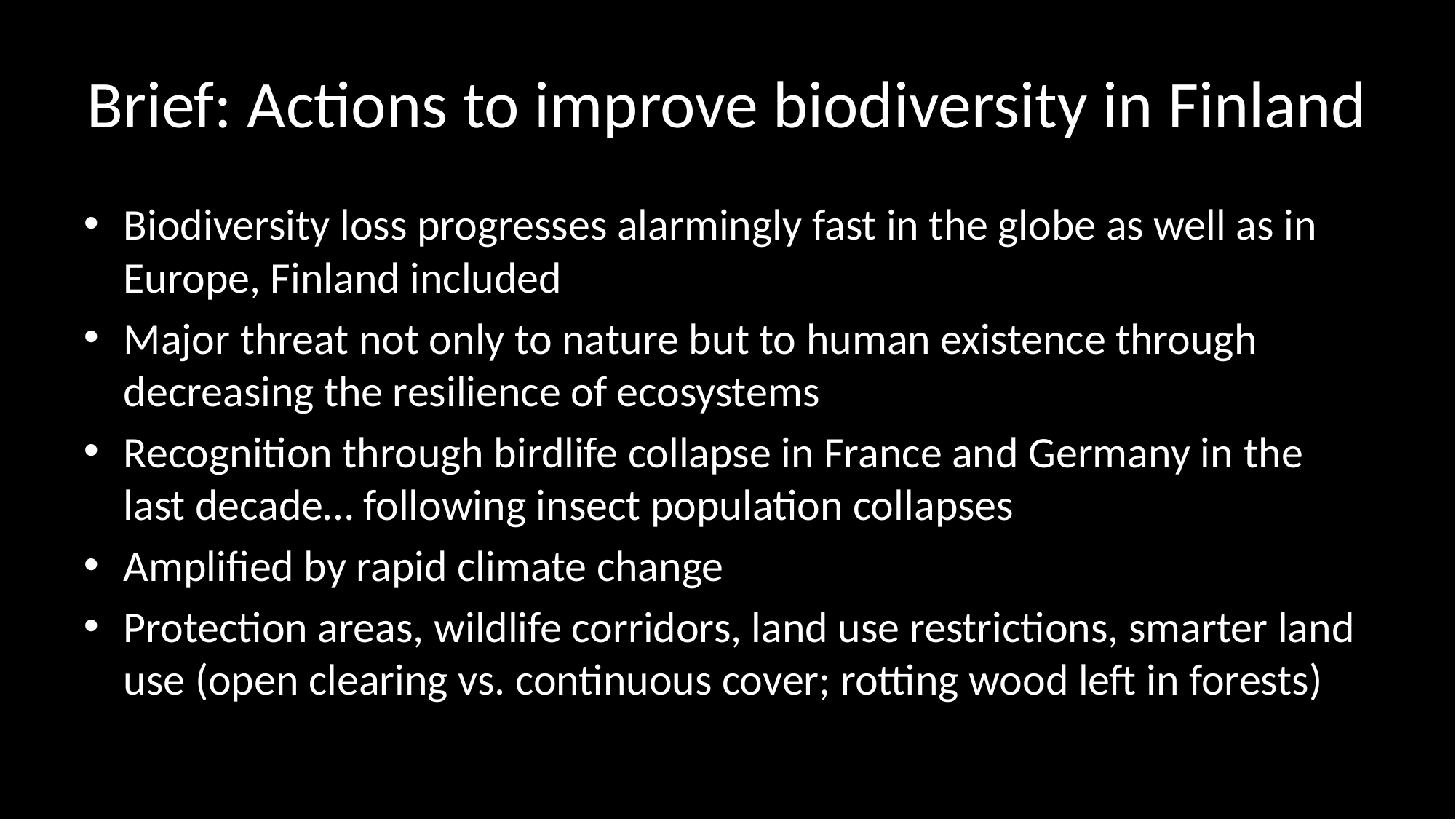

# Brief: Actions to improve biodiversity in Finland
Biodiversity loss progresses alarmingly fast in the globe as well as in Europe, Finland included
Major threat not only to nature but to human existence through decreasing the resilience of ecosystems
Recognition through birdlife collapse in France and Germany in the last decade… following insect population collapses
Amplified by rapid climate change
Protection areas, wildlife corridors, land use restrictions, smarter land use (open clearing vs. continuous cover; rotting wood left in forests)